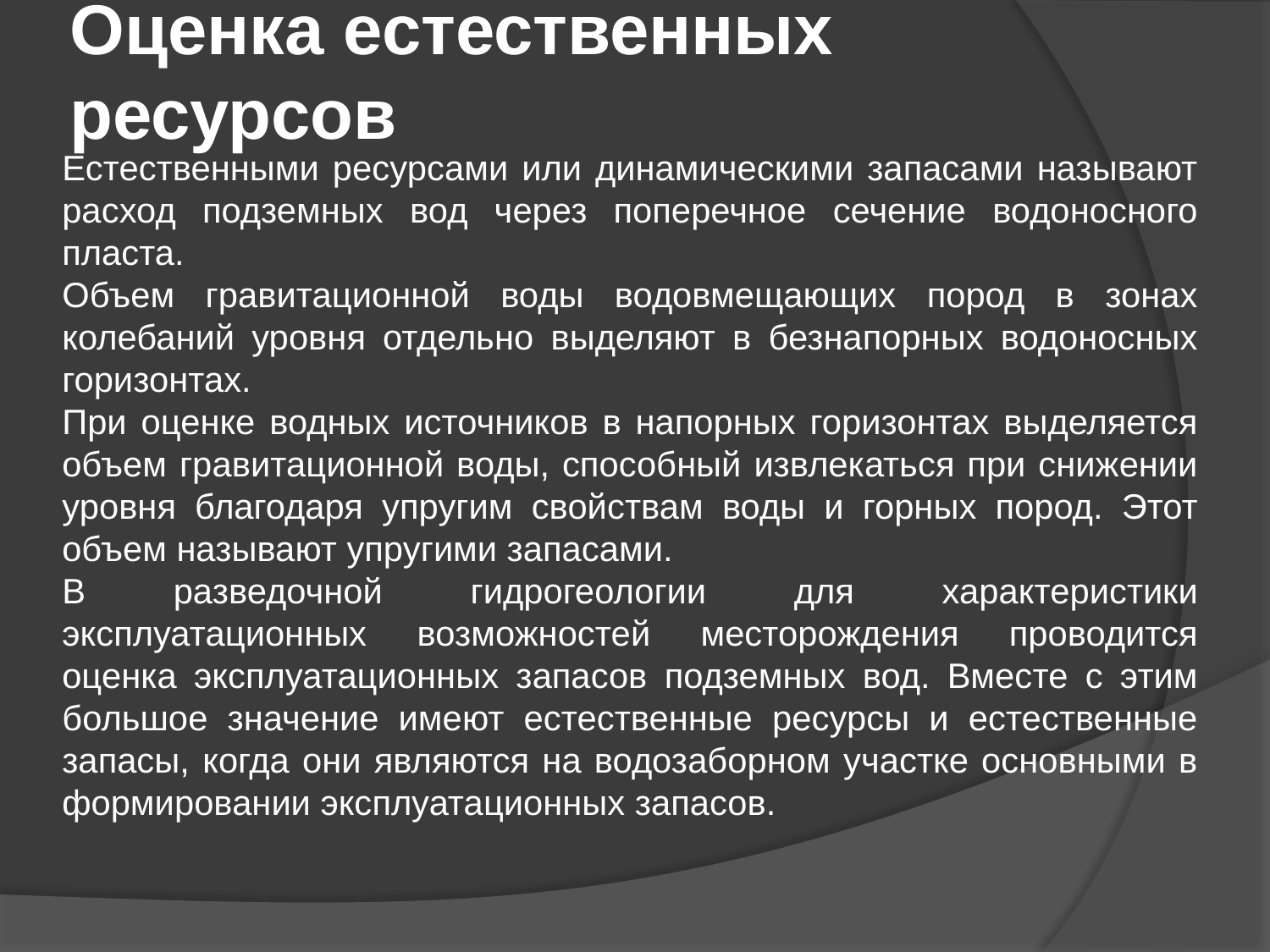

# Оценка естественных ресурсов
Естественными ресурсами или динамическими запасами называют расход подземных вод через поперечное сечение водоносного пласта.
Объем гравитационной воды водовмещающих пород в зонах колебаний уровня отдельно выделяют в безнапорных водоносных горизонтах.
При оценке водных источников в напорных горизонтах выделяется объем гравитационной воды, способный извлекаться при снижении уровня благодаря упругим свойствам воды и горных пород. Этот объем называют упругими запасами.
В разведочной гидрогеологии для характеристики эксплуатационных возможностей месторождения проводится оценка эксплуатационных запасов подземных вод. Вместе с этим большое значение имеют естественные ресурсы и естественные запасы, когда они являются на водозаборном участке основными в формировании эксплуатационных запасов.